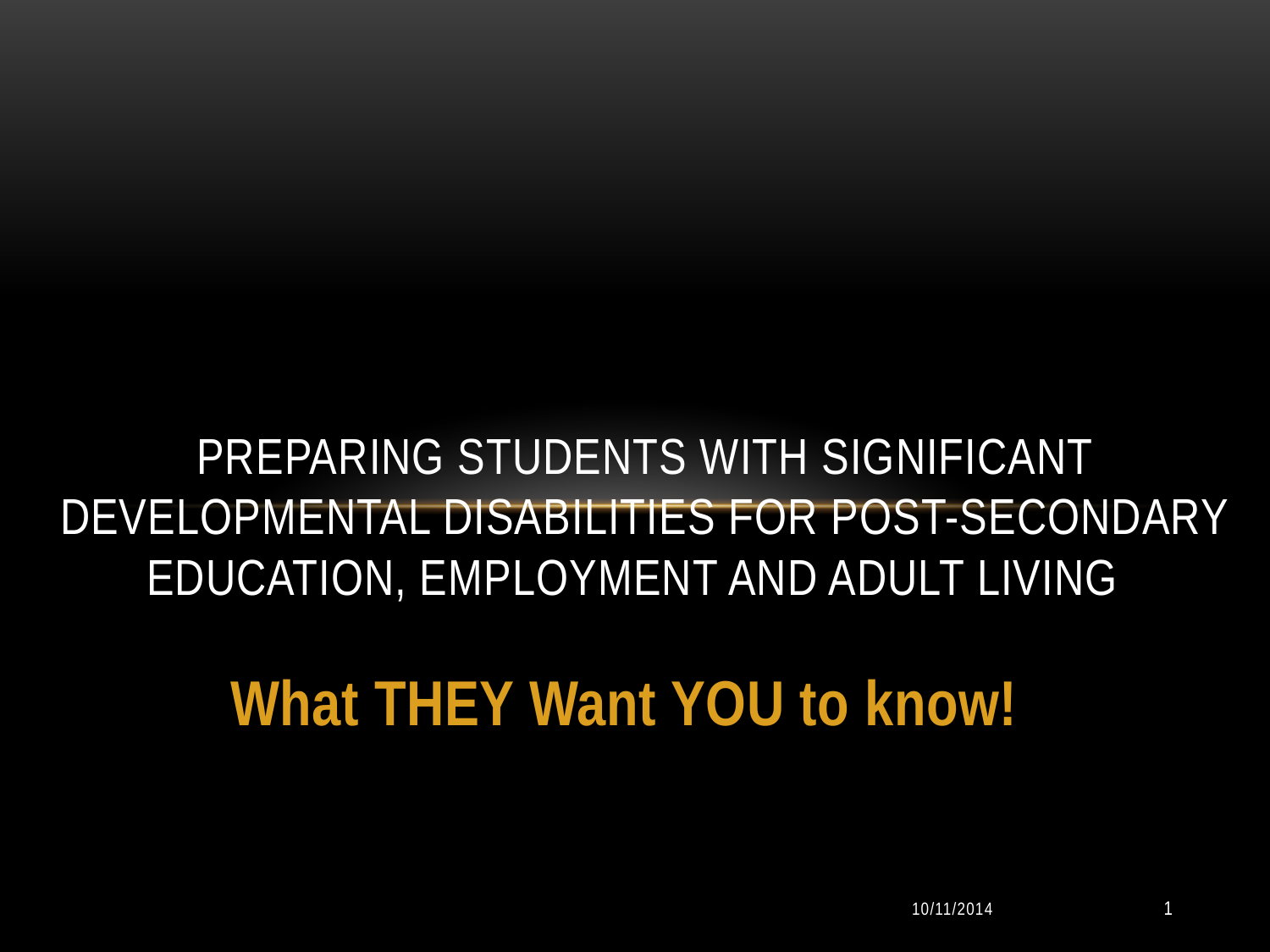

# Preparing Students with Significant Developmental Disabilities for Post-secondary Education, Employment and Adult Living
What THEY Want YOU to know!

10/11/2014
1